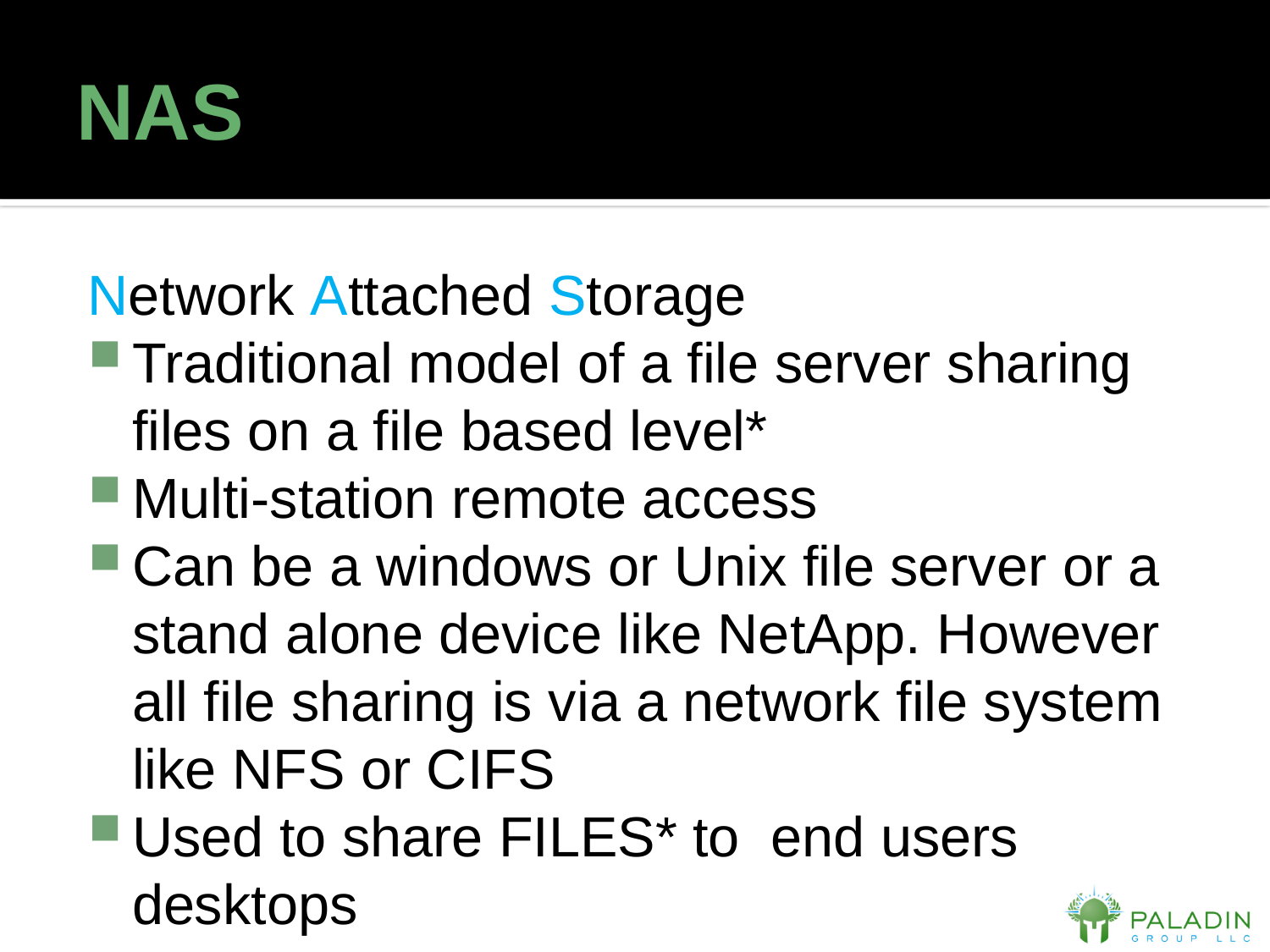

# NAS
Network Attached Storage
Traditional model of a file server sharing files on a file based level*
Multi-station remote access
Can be a windows or Unix file server or a stand alone device like NetApp. However all file sharing is via a network file system like NFS or CIFS
Used to share FILES* to  end users desktops